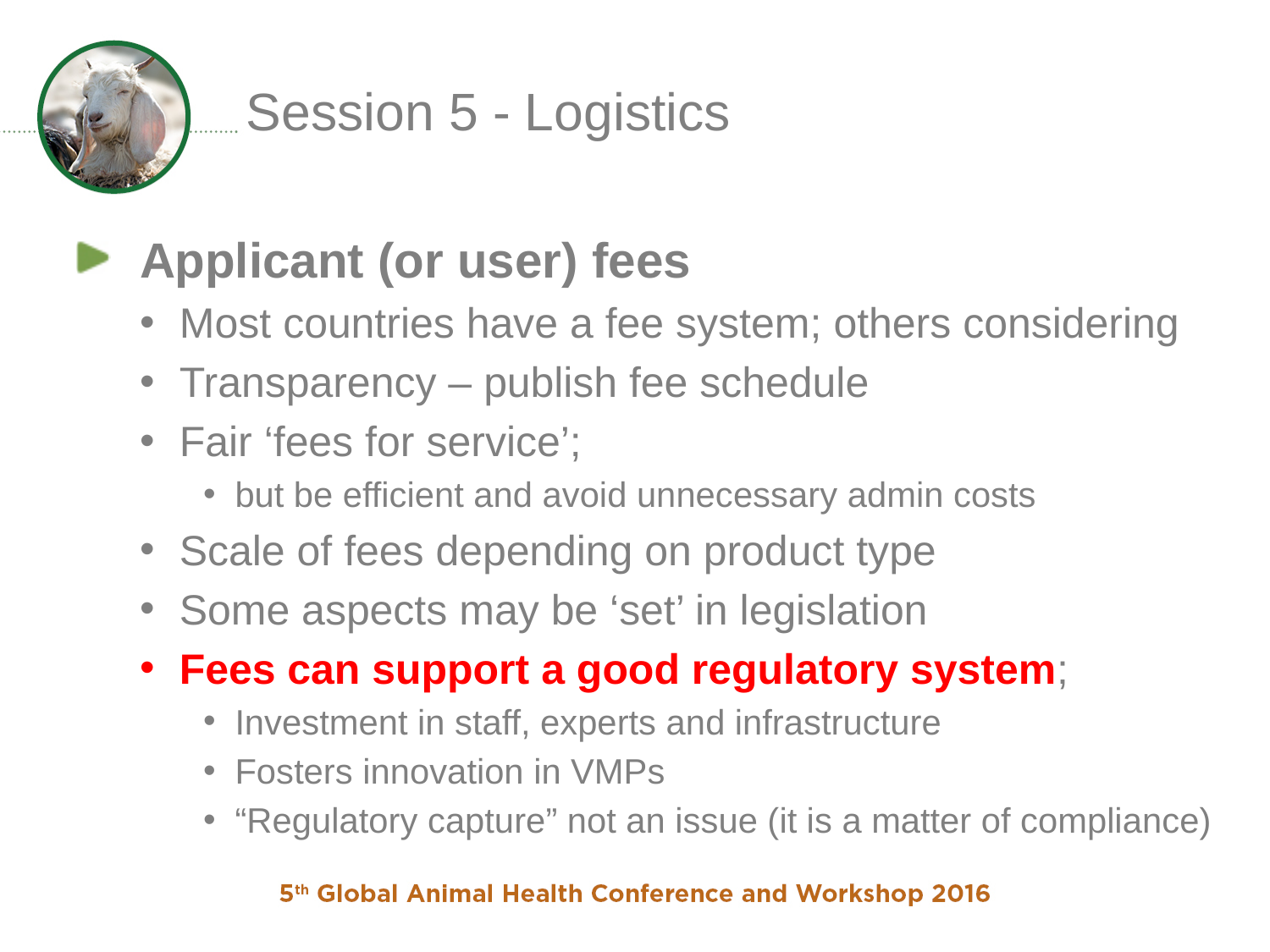

# Session 5 - Logistics
Applicant (or user) fees
Most countries have a fee system; others considering
Transparency – publish fee schedule
Fair ‘fees for service’;
but be efficient and avoid unnecessary admin costs
Scale of fees depending on product type
Some aspects may be ‘set’ in legislation
Fees can support a good regulatory system;
Investment in staff, experts and infrastructure
Fosters innovation in VMPs
“Regulatory capture” not an issue (it is a matter of compliance)